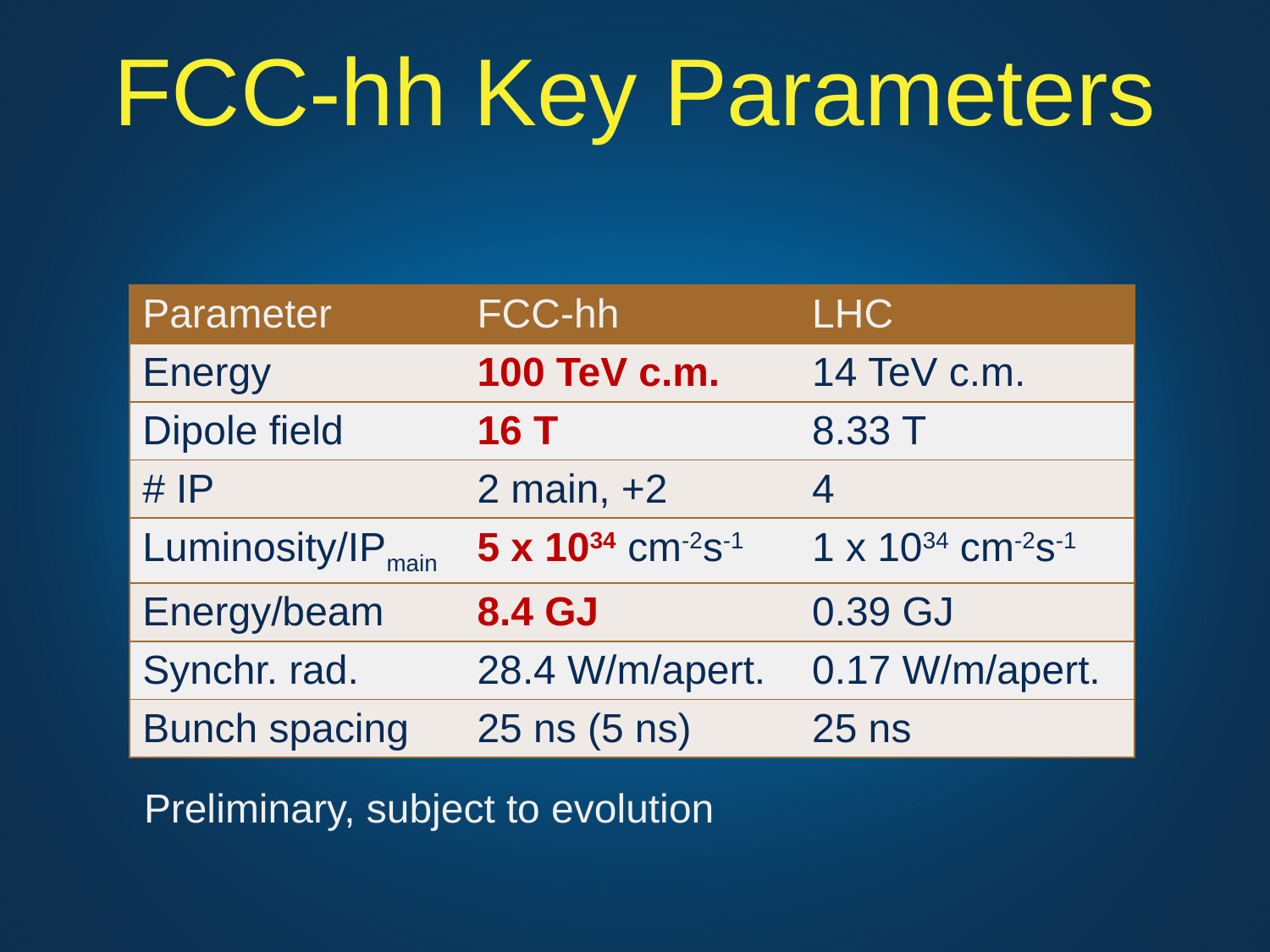

FCC-hh Key Parameters
| Parameter | FCC-hh | LHC |
| --- | --- | --- |
| Energy | 100 TeV c.m. | 14 TeV c.m. |
| Dipole field | 16 T | 8.33 T |
| # IP | 2 main, +2 | 4 |
| Luminosity/IPmain | 5 x 1034 cm-2s-1 | 1 x 1034 cm-2s-1 |
| Energy/beam | 8.4 GJ | 0.39 GJ |
| Synchr. rad. | 28.4 W/m/apert. | 0.17 W/m/apert. |
| Bunch spacing | 25 ns (5 ns) | 25 ns |
Preliminary, subject to evolution